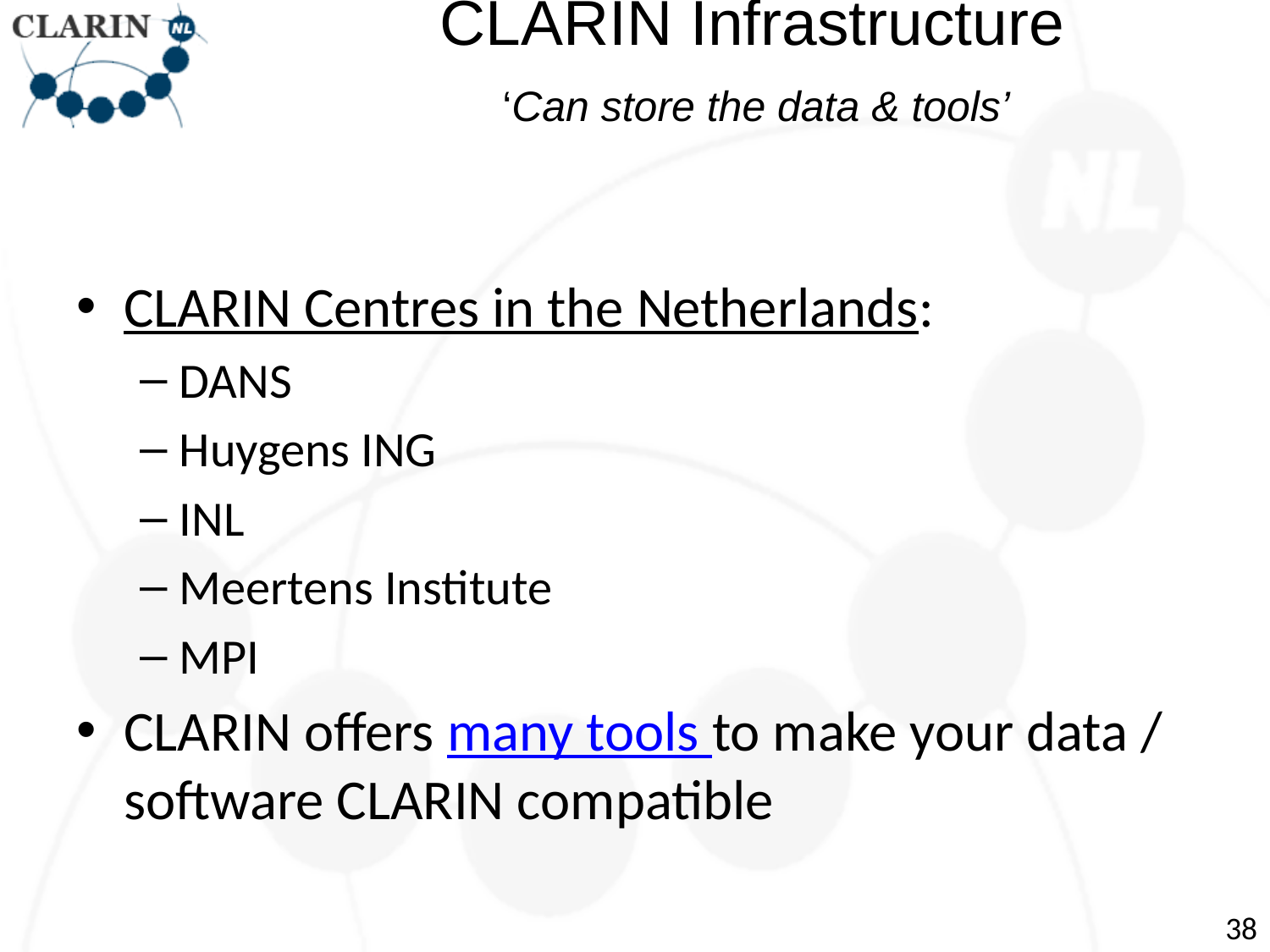

# CLARIN Infrastructure ‘Can store the data & tools’
CLARIN Centres in the Netherlands:
DANS
Huygens ING
INL
Meertens Institute
MPI
CLARIN offers many tools to make your data / software CLARIN compatible

38